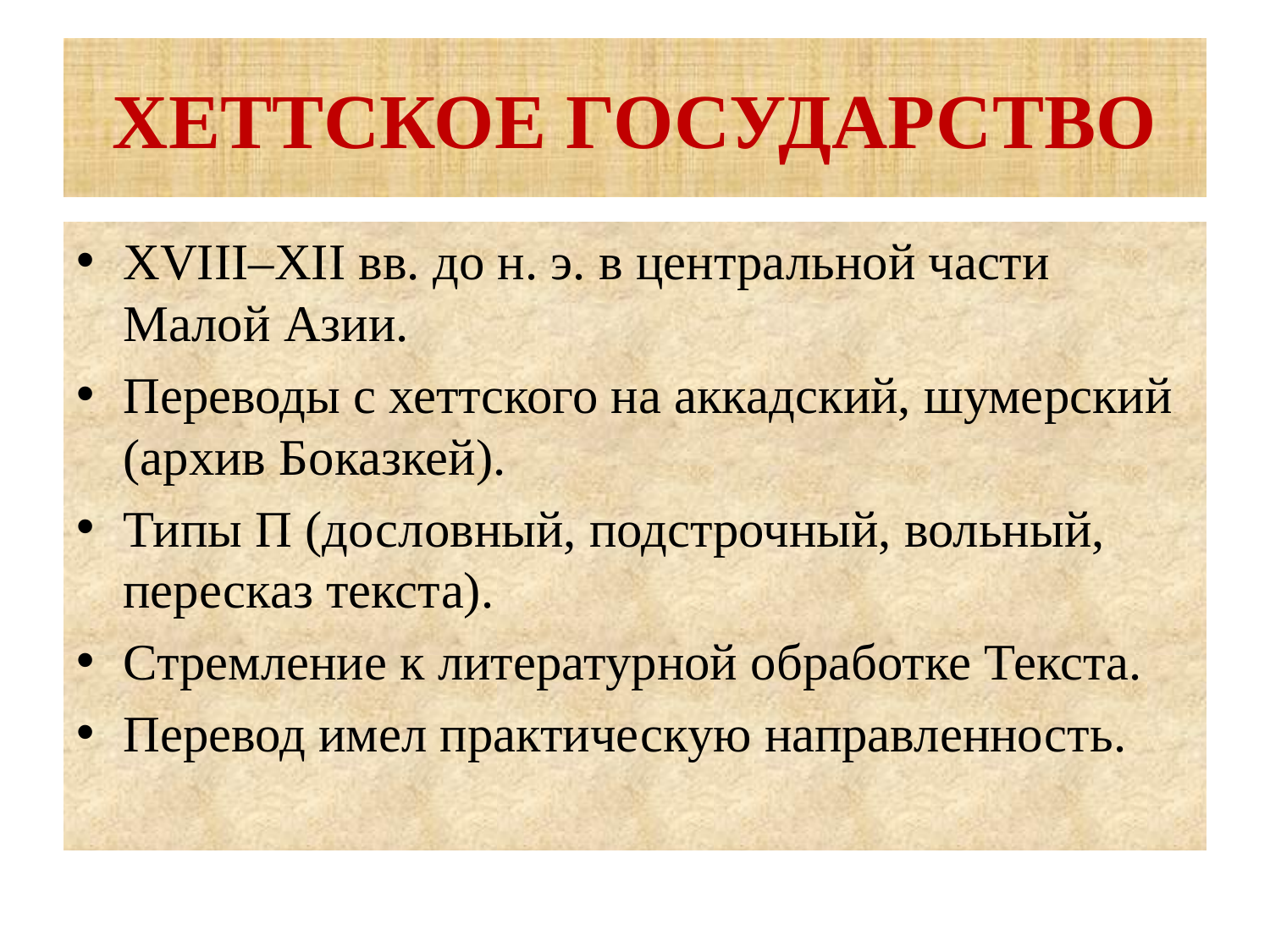

# ХЕТТСКОЕ ГОСУДАРСТВО
XVIII–XII вв. до н. э. в центральной части Малой Азии.
Переводы с хеттского на аккадский, шумерский (архив Боказкей).
Типы П (дословный, подстрочный, вольный, пересказ текста).
Стремление к литературной обработке Текста.
Перевод имел практическую направленность.